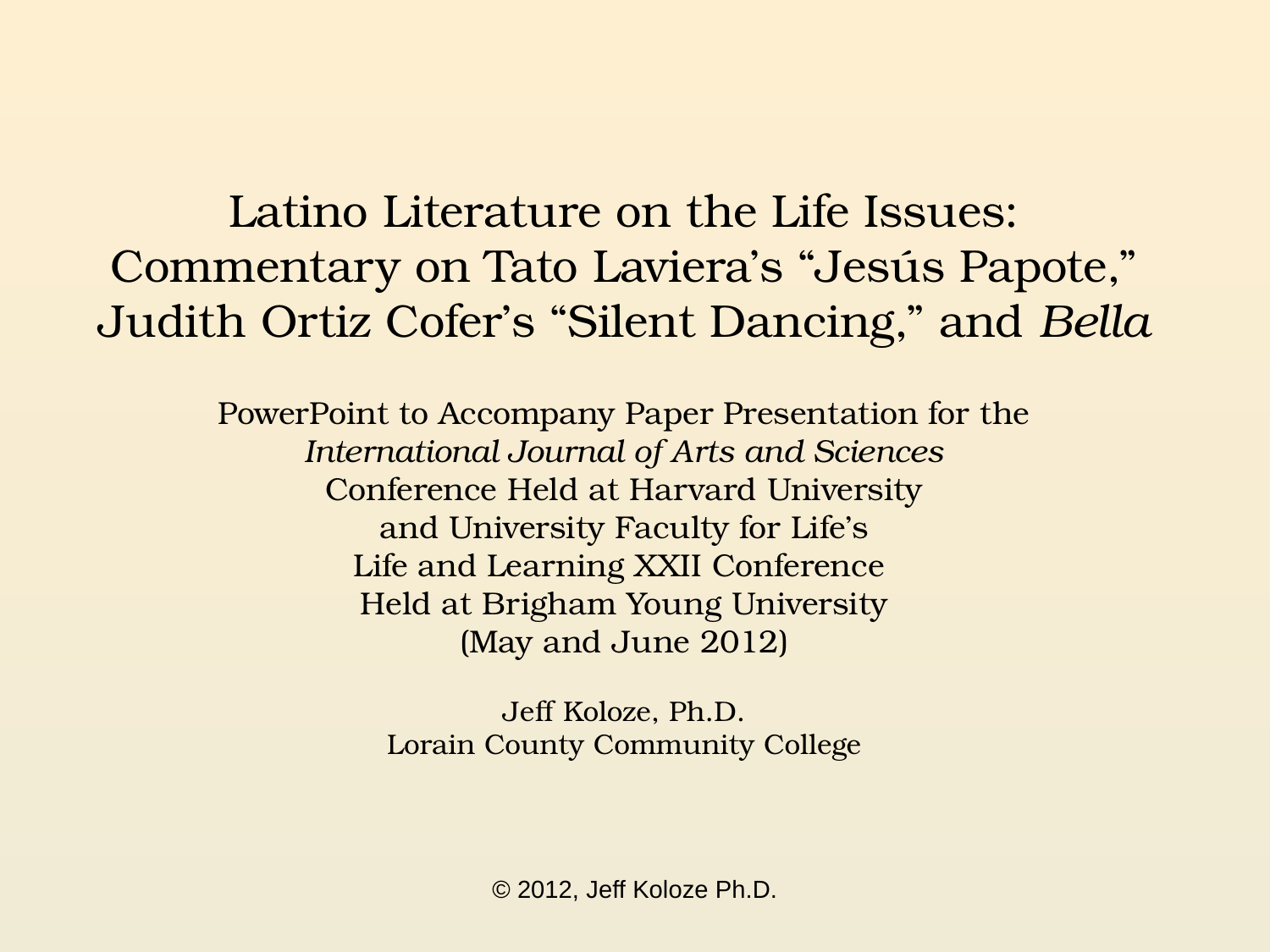

# Latino Literature on the Life Issues: Commentary on Tato Laviera’s “Jesús Papote,” Judith Ortiz Cofer’s “Silent Dancing,” and Bella PowerPoint to Accompany Paper Presentation for the International Journal of Arts and Sciences Conference Held at Harvard University and University Faculty for Life’s Life and Learning XXII Conference Held at Brigham Young University (May and June 2012) Jeff Koloze, Ph.D. Lorain County Community College
© 2012, Jeff Koloze Ph.D.